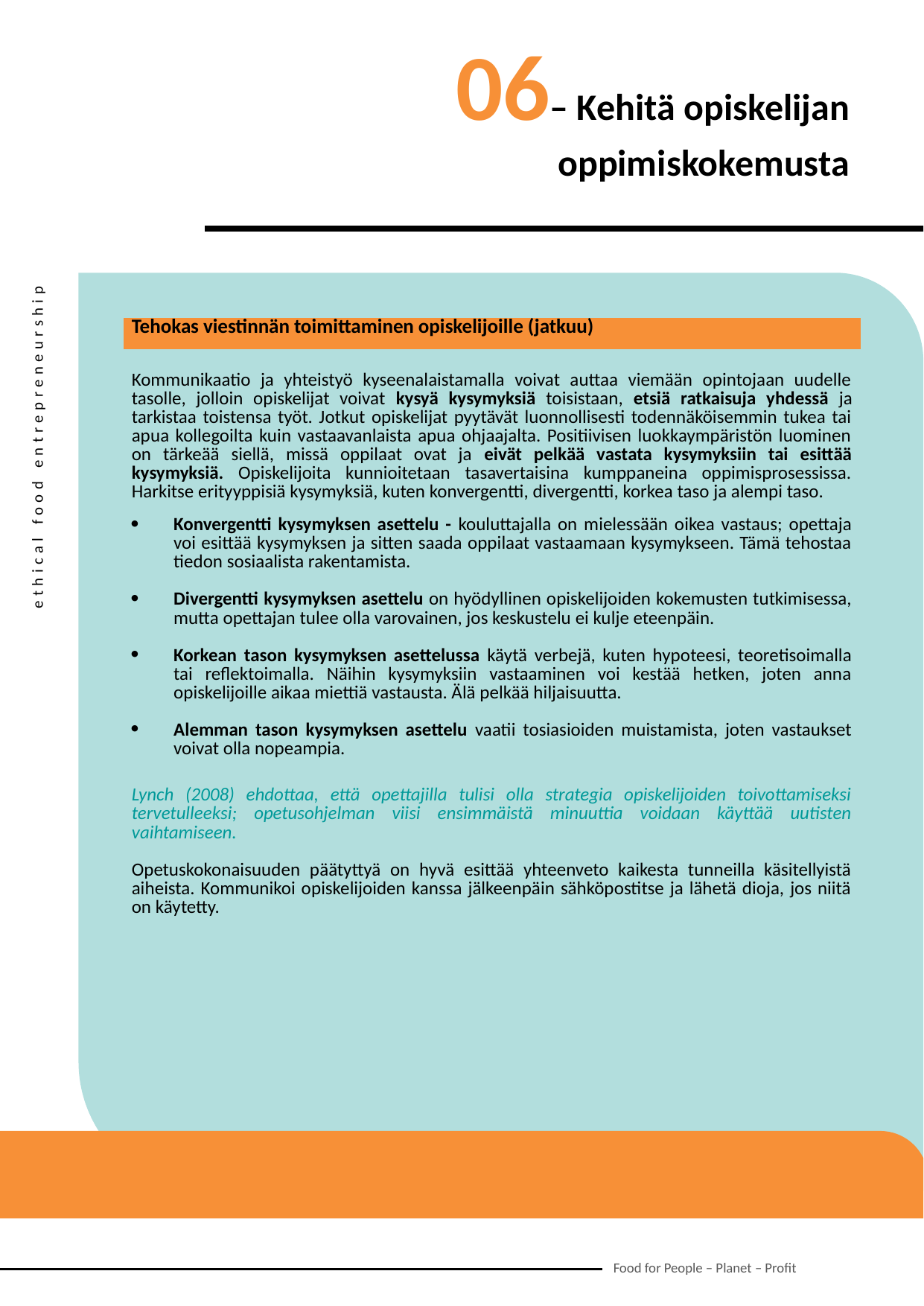

06– Kehitä opiskelijan oppimiskokemusta
| Tehokas viestinnän toimittaminen opiskelijoille (jatkuu) |
| --- |
| Kommunikaatio ja yhteistyö kyseenalaistamalla voivat auttaa viemään opintojaan uudelle tasolle, jolloin opiskelijat voivat kysyä kysymyksiä toisistaan, etsiä ratkaisuja yhdessä ja tarkistaa toistensa työt. Jotkut opiskelijat pyytävät luonnollisesti todennäköisemmin tukea tai apua kollegoilta kuin vastaavanlaista apua ohjaajalta. Positiivisen luokkaympäristön luominen on tärkeää siellä, missä oppilaat ovat ja eivät pelkää vastata kysymyksiin tai esittää kysymyksiä. Opiskelijoita kunnioitetaan tasavertaisina kumppaneina oppimisprosessissa. Harkitse erityyppisiä kysymyksiä, kuten konvergentti, divergentti, korkea taso ja alempi taso. Konvergentti kysymyksen asettelu - kouluttajalla on mielessään oikea vastaus; opettaja voi esittää kysymyksen ja sitten saada oppilaat vastaamaan kysymykseen. Tämä tehostaa tiedon sosiaalista rakentamista. Divergentti ​​kysymyksen asettelu on hyödyllinen opiskelijoiden kokemusten tutkimisessa, mutta opettajan tulee olla varovainen, jos keskustelu ei kulje eteenpäin. Korkean tason kysymyksen asettelussa käytä verbejä, kuten hypoteesi, teoretisoimalla tai reflektoimalla. Näihin kysymyksiin vastaaminen voi kestää hetken, joten anna opiskelijoille aikaa miettiä vastausta. Älä pelkää hiljaisuutta. Alemman tason kysymyksen asettelu vaatii tosiasioiden muistamista, joten vastaukset voivat olla nopeampia. Lynch (2008) ehdottaa, että opettajilla tulisi olla strategia opiskelijoiden toivottamiseksi tervetulleeksi; opetusohjelman viisi ensimmäistä minuuttia voidaan käyttää uutisten vaihtamiseen. Opetuskokonaisuuden päätyttyä on hyvä esittää yhteenveto kaikesta tunneilla käsitellyistä aiheista. Kommunikoi opiskelijoiden kanssa jälkeenpäin sähköpostitse ja lähetä dioja, jos niitä on käytetty. |